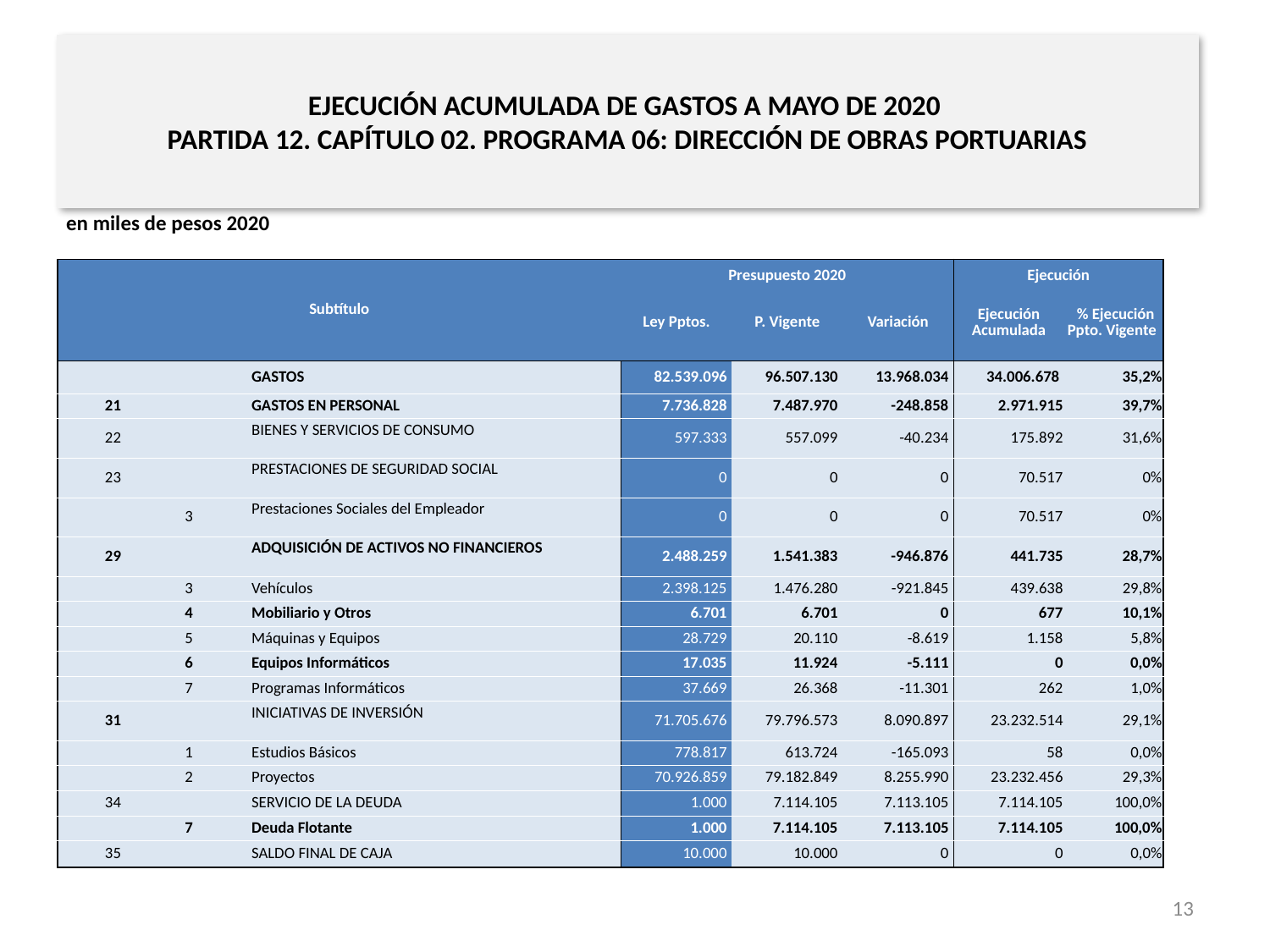

# EJECUCIÓN ACUMULADA DE GASTOS A MAYO DE 2020 PARTIDA 12. CAPÍTULO 02. PROGRAMA 06: DIRECCIÓN DE OBRAS PORTUARIAS
en miles de pesos 2020
| Subtítulo |  |  |  | Presupuesto 2020 |  |  | Ejecución |  |
| --- | --- | --- | --- | --- | --- | --- | --- | --- |
|  |  |  |  | Ley Pptos. | P. Vigente | Variación | Ejecución Acumulada | % Ejecución Ppto. Vigente |
|  |  |  | GASTOS | 82.539.096 | 96.507.130 | 13.968.034 | 34.006.678 | 35,2% |
| 21 |  |  | GASTOS EN PERSONAL | 7.736.828 | 7.487.970 | -248.858 | 2.971.915 | 39,7% |
| 22 |  |  | BIENES Y SERVICIOS DE CONSUMO | 597.333 | 557.099 | -40.234 | 175.892 | 31,6% |
| 23 |  |  | PRESTACIONES DE SEGURIDAD SOCIAL | 0 | 0 | 0 | 70.517 | 0% |
|  | 3 |  | Prestaciones Sociales del Empleador | 0 | 0 | 0 | 70.517 | 0% |
| 29 |  |  | ADQUISICIÓN DE ACTIVOS NO FINANCIEROS | 2.488.259 | 1.541.383 | -946.876 | 441.735 | 28,7% |
|  | 3 |  | Vehículos | 2.398.125 | 1.476.280 | -921.845 | 439.638 | 29,8% |
|  | 4 |  | Mobiliario y Otros | 6.701 | 6.701 | 0 | 677 | 10,1% |
|  | 5 |  | Máquinas y Equipos | 28.729 | 20.110 | -8.619 | 1.158 | 5,8% |
|  | 6 |  | Equipos Informáticos | 17.035 | 11.924 | -5.111 | 0 | 0,0% |
|  | 7 |  | Programas Informáticos | 37.669 | 26.368 | -11.301 | 262 | 1,0% |
| 31 |  |  | INICIATIVAS DE INVERSIÓN | 71.705.676 | 79.796.573 | 8.090.897 | 23.232.514 | 29,1% |
|  | 1 |  | Estudios Básicos | 778.817 | 613.724 | -165.093 | 58 | 0,0% |
|  | 2 |  | Proyectos | 70.926.859 | 79.182.849 | 8.255.990 | 23.232.456 | 29,3% |
| 34 |  |  | SERVICIO DE LA DEUDA | 1.000 | 7.114.105 | 7.113.105 | 7.114.105 | 100,0% |
|  | 7 |  | Deuda Flotante | 1.000 | 7.114.105 | 7.113.105 | 7.114.105 | 100,0% |
| 35 |  |  | SALDO FINAL DE CAJA | 10.000 | 10.000 | 0 | 0 | 0,0% |
Fuente: Elaboración propia en base  a Informes de ejecución presupuestaria mensual de DIPRES
13